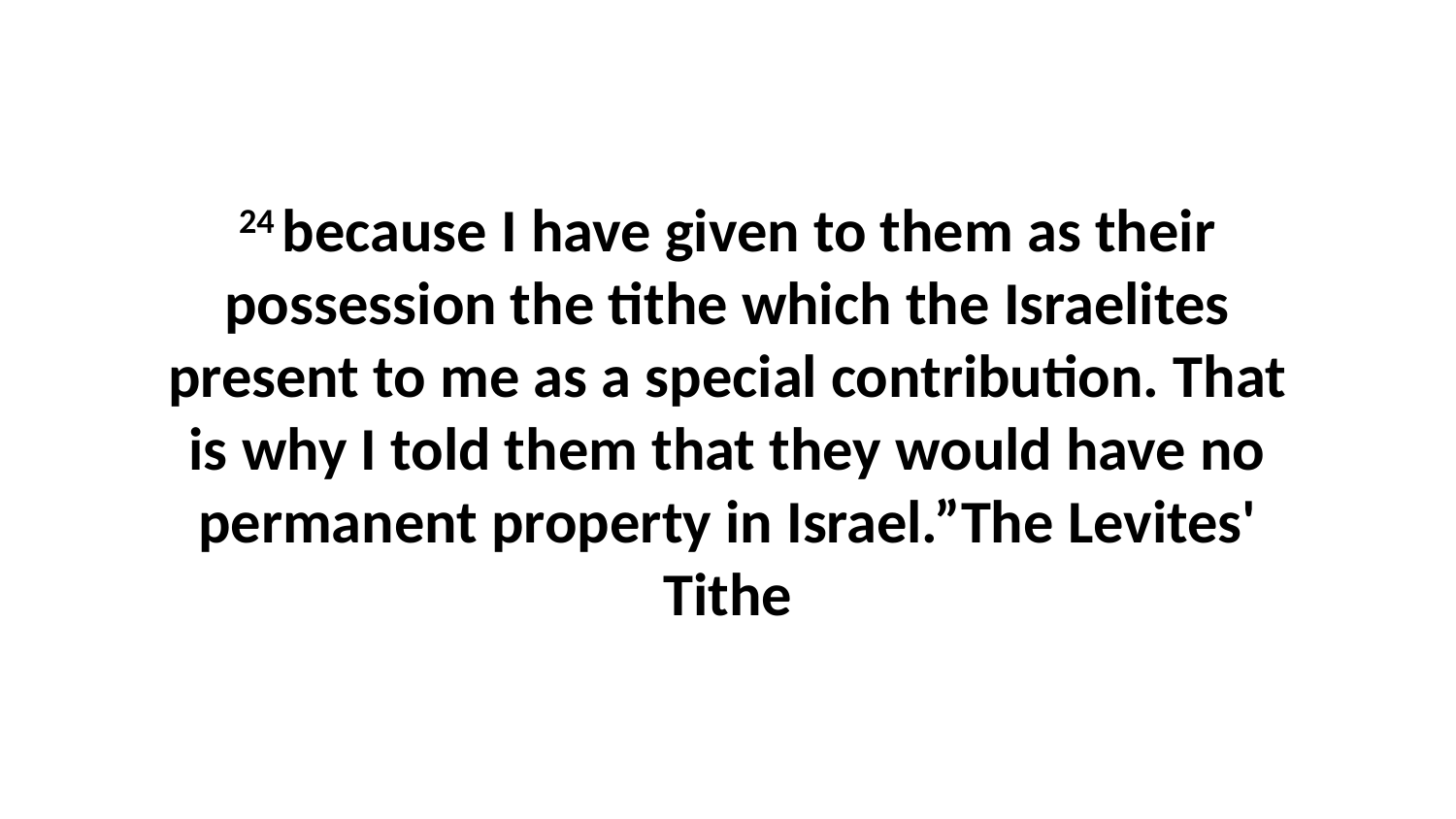

24 because I have given to them as their possession the tithe which the Israelites present to me as a special contribution. That is why I told them that they would have no permanent property in Israel.”The Levites' Tithe